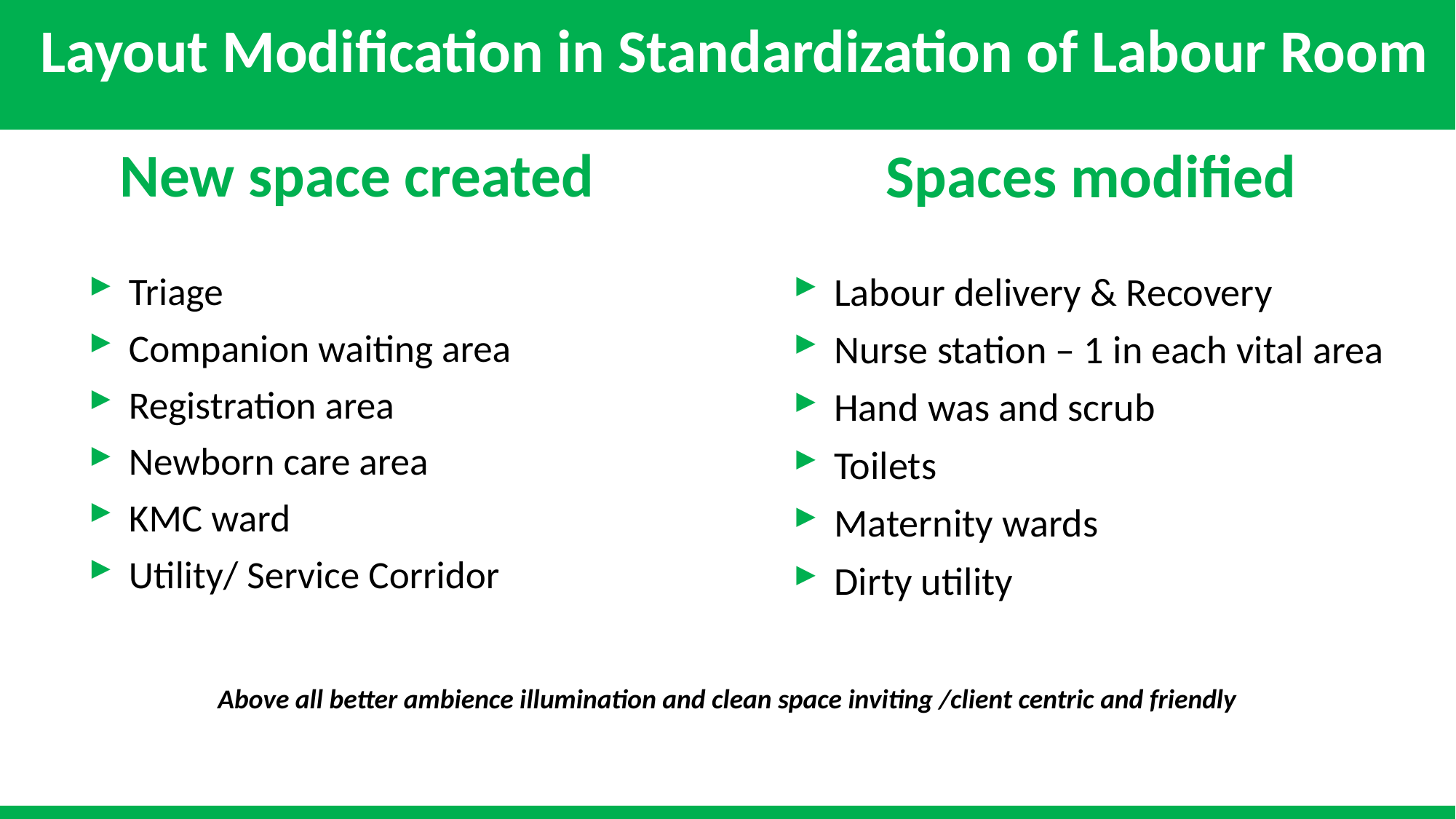

# Layout Modification in Standardization of Labour Room
New space created
Spaces modified
Triage
Companion waiting area
Registration area
Newborn care area
KMC ward
Utility/ Service Corridor
Labour delivery & Recovery
Nurse station – 1 in each vital area
Hand was and scrub
Toilets
Maternity wards
Dirty utility
Above all better ambience illumination and clean space inviting /client centric and friendly